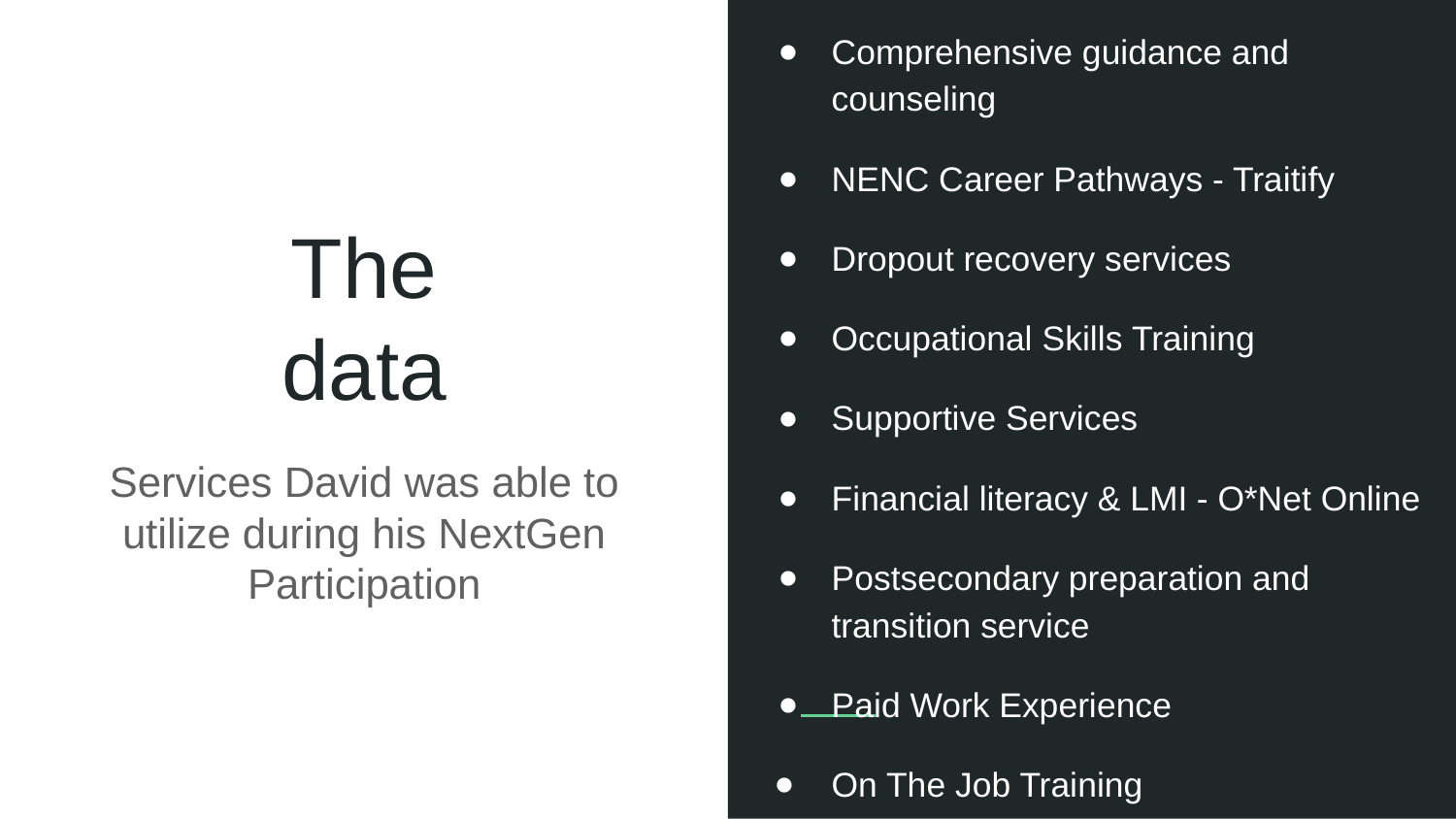

Comprehensive guidance and counseling
NENC Career Pathways - Traitify
Dropout recovery services
Occupational Skills Training
Supportive Services
Financial literacy & LMI - O*Net Online
Postsecondary preparation and transition service
Paid Work Experience
On The Job Training
# The
data
35
Services David was able to utilize during his NextGen Participation
22